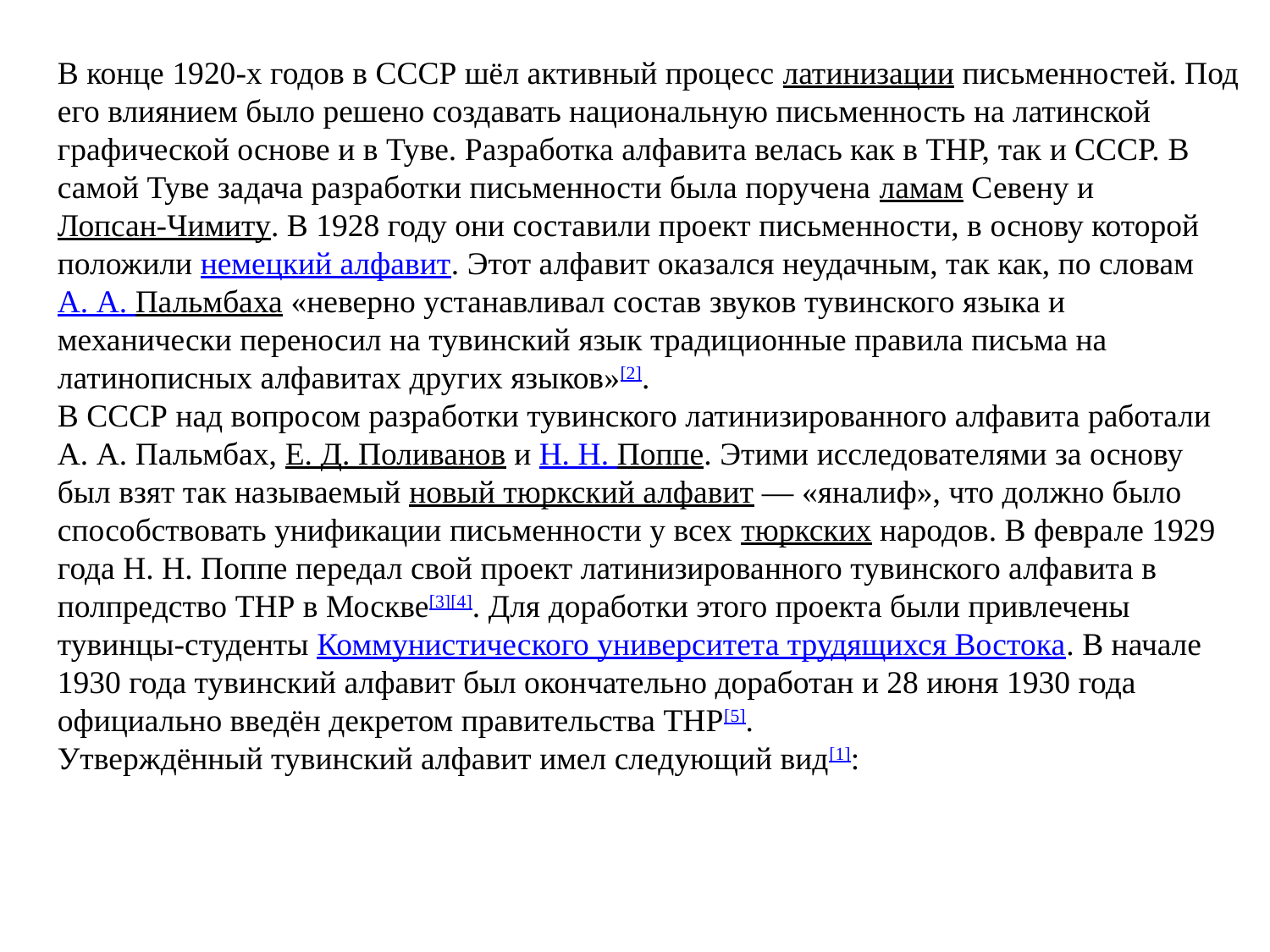

В конце 1920-х годов в СССР шёл активный процесс латинизации письменностей. Под его влиянием было решено создавать национальную письменность на латинской графической основе и в Туве. Разработка алфавита велась как в ТНР, так и СССР. В самой Туве задача разработки письменности была поручена ламам Севену и Лопсан-Чимиту. В 1928 году они составили проект письменности, в основу которой положили немецкий алфавит. Этот алфавит оказался неудачным, так как, по словам А. А. Пальмбаха «неверно устанавливал состав звуков тувинского языка и механически переносил на тувинский язык традиционные правила письма на латинописных алфавитах других языков»[2].
В СССР над вопросом разработки тувинского латинизированного алфавита работали А. А. Пальмбах, Е. Д. Поливанов и Н. Н. Поппе. Этими исследователями за основу был взят так называемый новый тюркский алфавит — «яналиф», что должно было способствовать унификации письменности у всех тюркских народов. В феврале 1929 года Н. Н. Поппе передал свой проект латинизированного тувинского алфавита в полпредство ТНР в Москве[3][4]. Для доработки этого проекта были привлечены тувинцы-студенты Коммунистического университета трудящихся Востока. В начале 1930 года тувинский алфавит был окончательно доработан и 28 июня 1930 года официально введён декретом правительства ТНР[5].
Утверждённый тувинский алфавит имел следующий вид[1]: